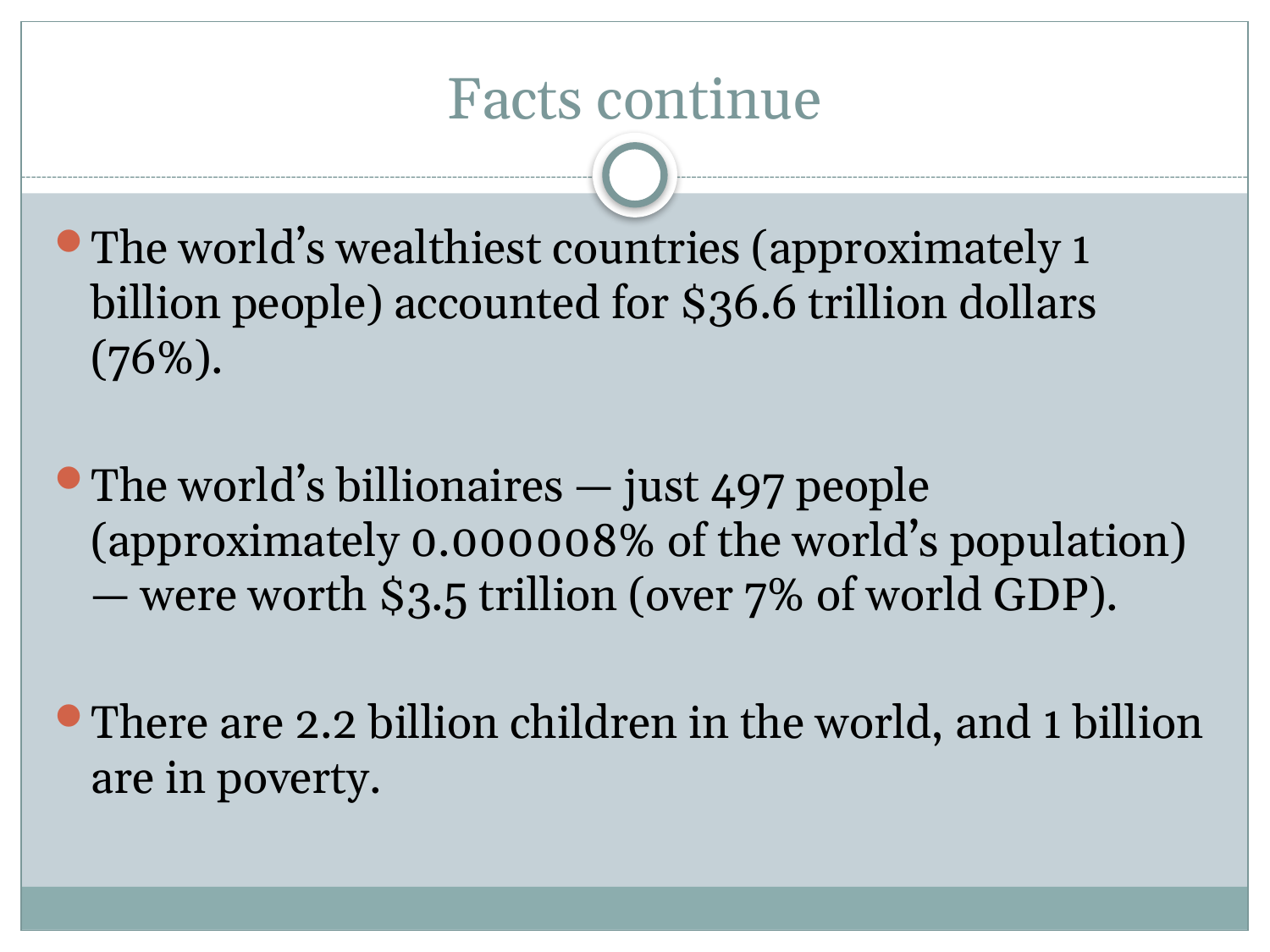

# Facts continue
The world’s wealthiest countries (approximately 1 billion people) accounted for $36.6 trillion dollars (76%).

The world’s billionaires — just 497 people (approximately 0.000008% of the world’s population) — were worth $3.5 trillion (over 7% of world GDP).

There are 2.2 billion children in the world, and 1 billion are in poverty.